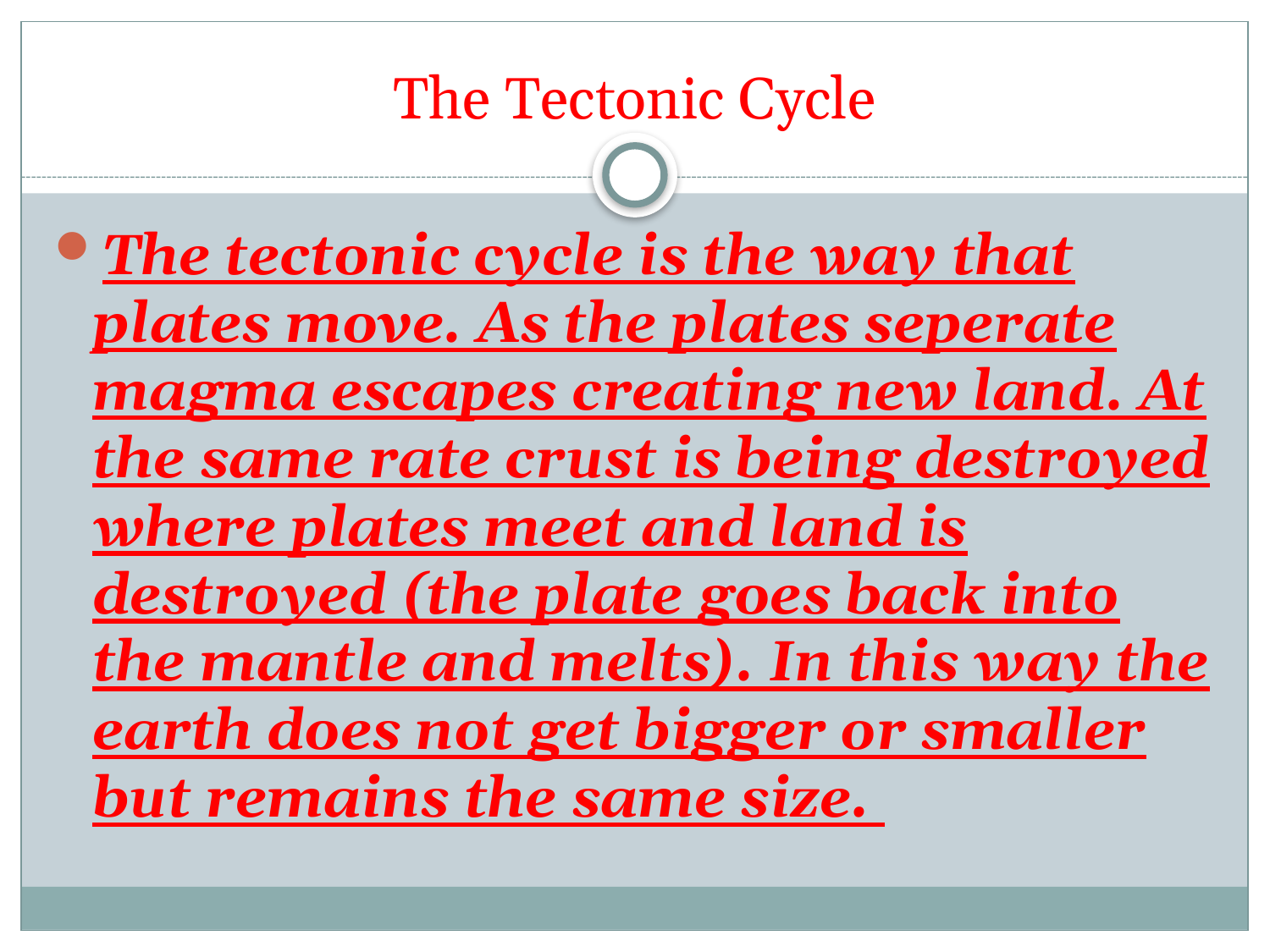

# The Tectonic Cycle
The tectonic cycle is the way that plates move. As the plates seperate magma escapes creating new land. At the same rate crust is being destroyed where plates meet and land is destroyed (the plate goes back into the mantle and melts). In this way the earth does not get bigger or smaller but remains the same size.